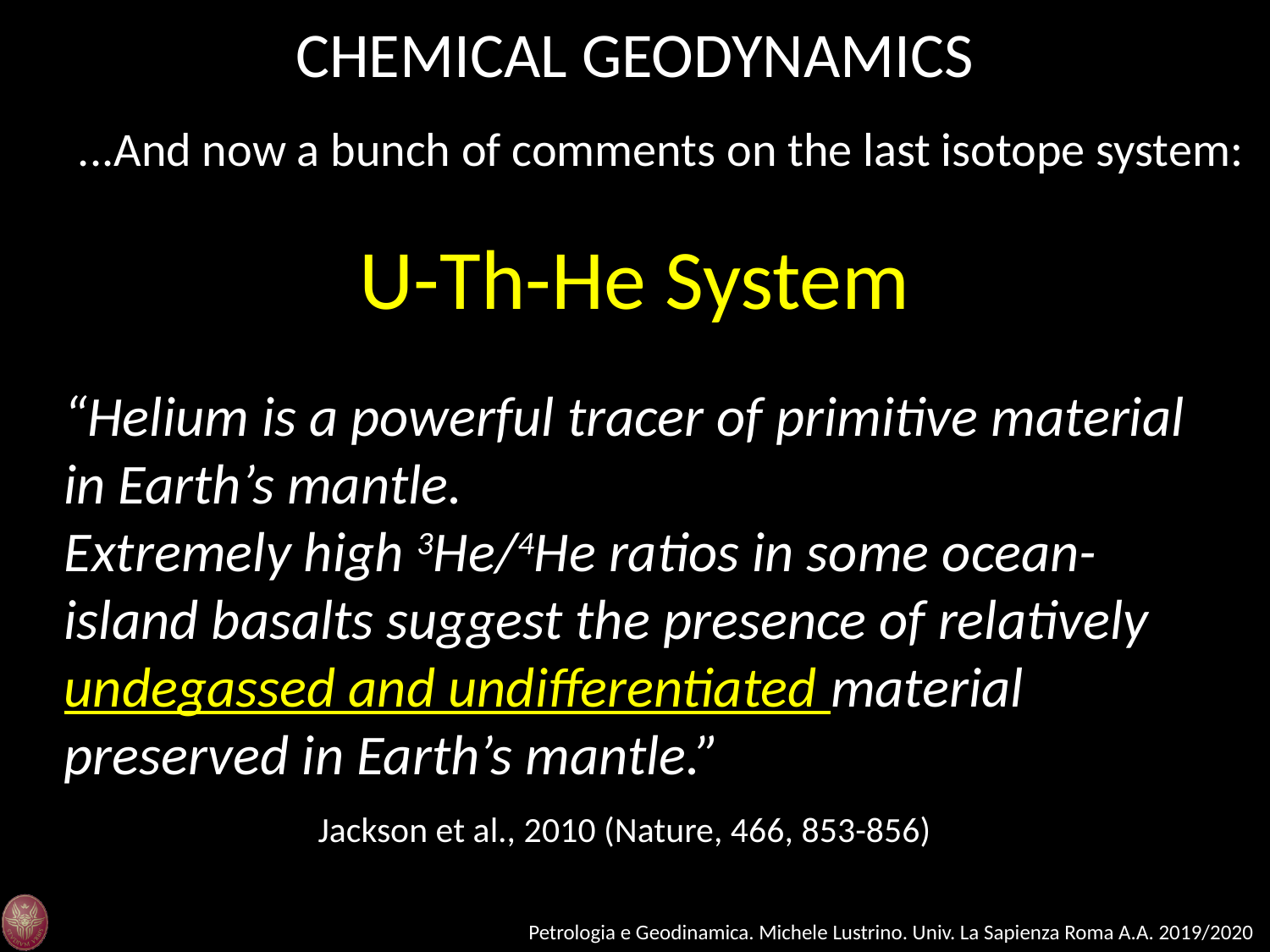

CHEMICAL GEODYNAMICS
...And now a bunch of comments on the last isotope system:
U-Th-He System
“Helium is a powerful tracer of primitive material in Earth’s mantle.
Extremely high 3He/4He ratios in some ocean-island basalts suggest the presence of relatively undegassed and undifferentiated material preserved in Earth’s mantle.”  					Jackson et al., 2010 (Nature, 466, 853-856)